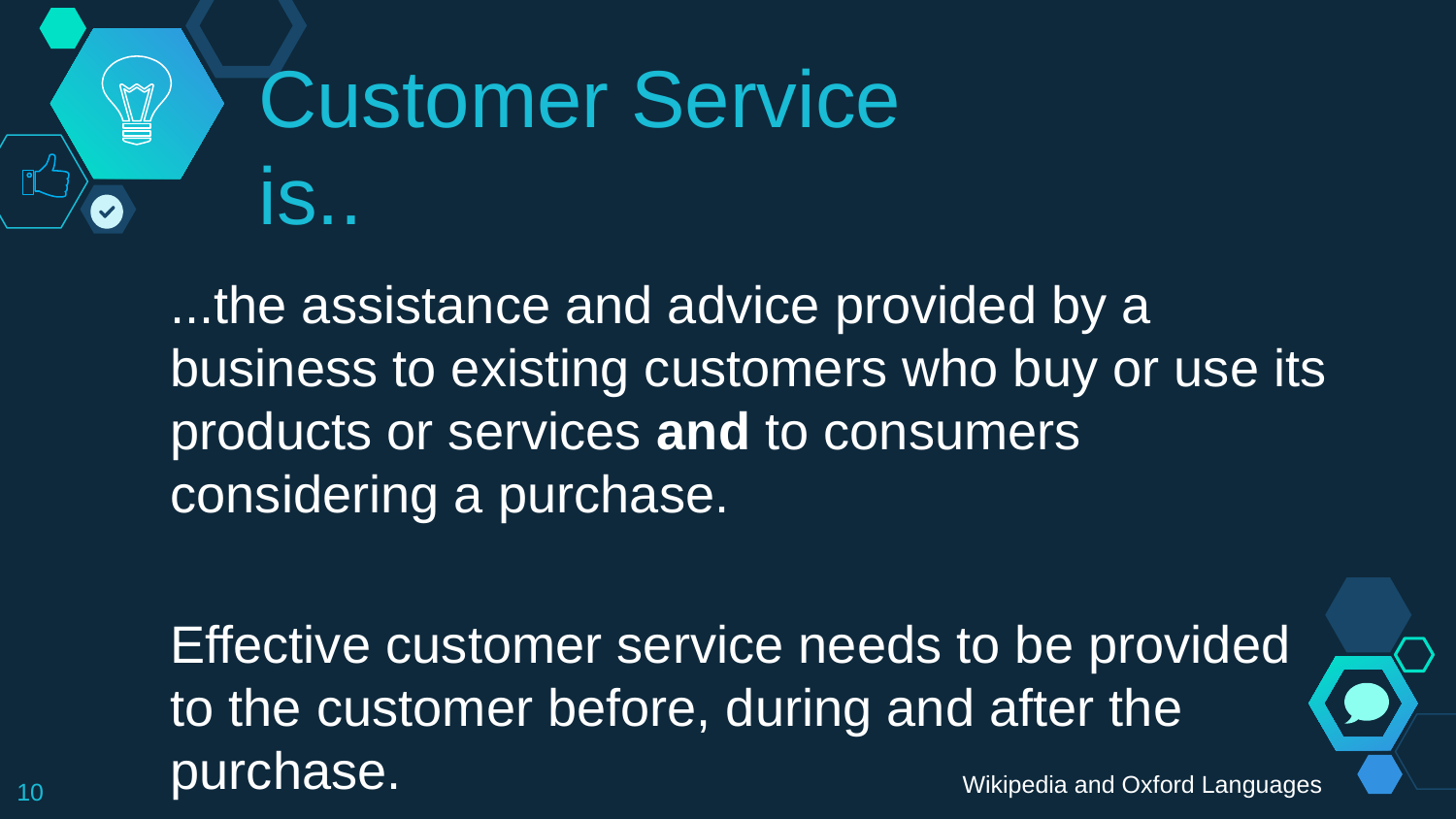

Customer Service is..

...the assistance and advice provided by a business to existing customers who buy or use its products or services and to consumers considering a purchase.

Effective customer service needs to be provided to the customer before, during and after the purchase.

10
Wikipedia and Oxford Languages